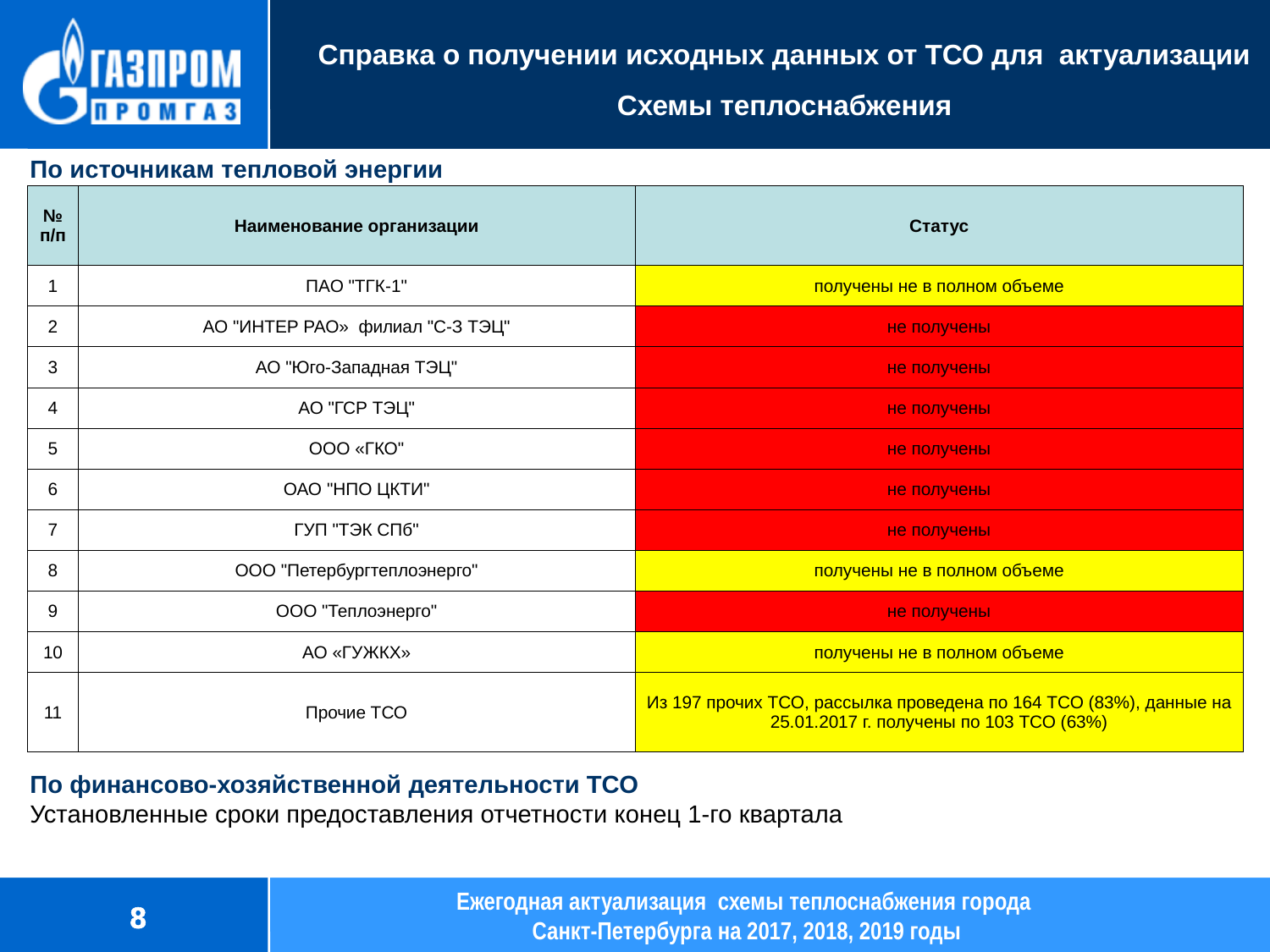

# Справка о получении исходных данных от ТСО для  актуализации Схемы теплоснабжения
По источникам тепловой энергии
| № п/п | Наименование организации | Статус |
| --- | --- | --- |
| 1 | ПАО "ТГК-1" | получены не в полном объеме |
| 2 | АО "ИНТЕР РАО» филиал "С-З ТЭЦ" | не получены |
| 3 | АО "Юго-Западная ТЭЦ" | не получены |
| 4 | АО "ГСР ТЭЦ" | не получены |
| 5 | ООО «ГКО" | не получены |
| 6 | ОАО "НПО ЦКТИ" | не получены |
| 7 | ГУП "ТЭК СПб" | не получены |
| 8 | ООО "Петербургтеплоэнерго" | получены не в полном объеме |
| 9 | ООО "Теплоэнерго" | не получены |
| 10 | АО «ГУЖКХ» | получены не в полном объеме |
| 11 | Прочие ТСО | Из 197 прочих ТСО, рассылка проведена по 164 ТСО (83%), данные на 25.01.2017 г. получены по 103 ТСО (63%) |
По финансово-хозяйственной деятельности ТСО
Установленные сроки предоставления отчетности конец 1-го квартала
Ежегодная актуализация  схемы теплоснабжения города
Санкт-Петербурга на 2017, 2018, 2019 годы
8